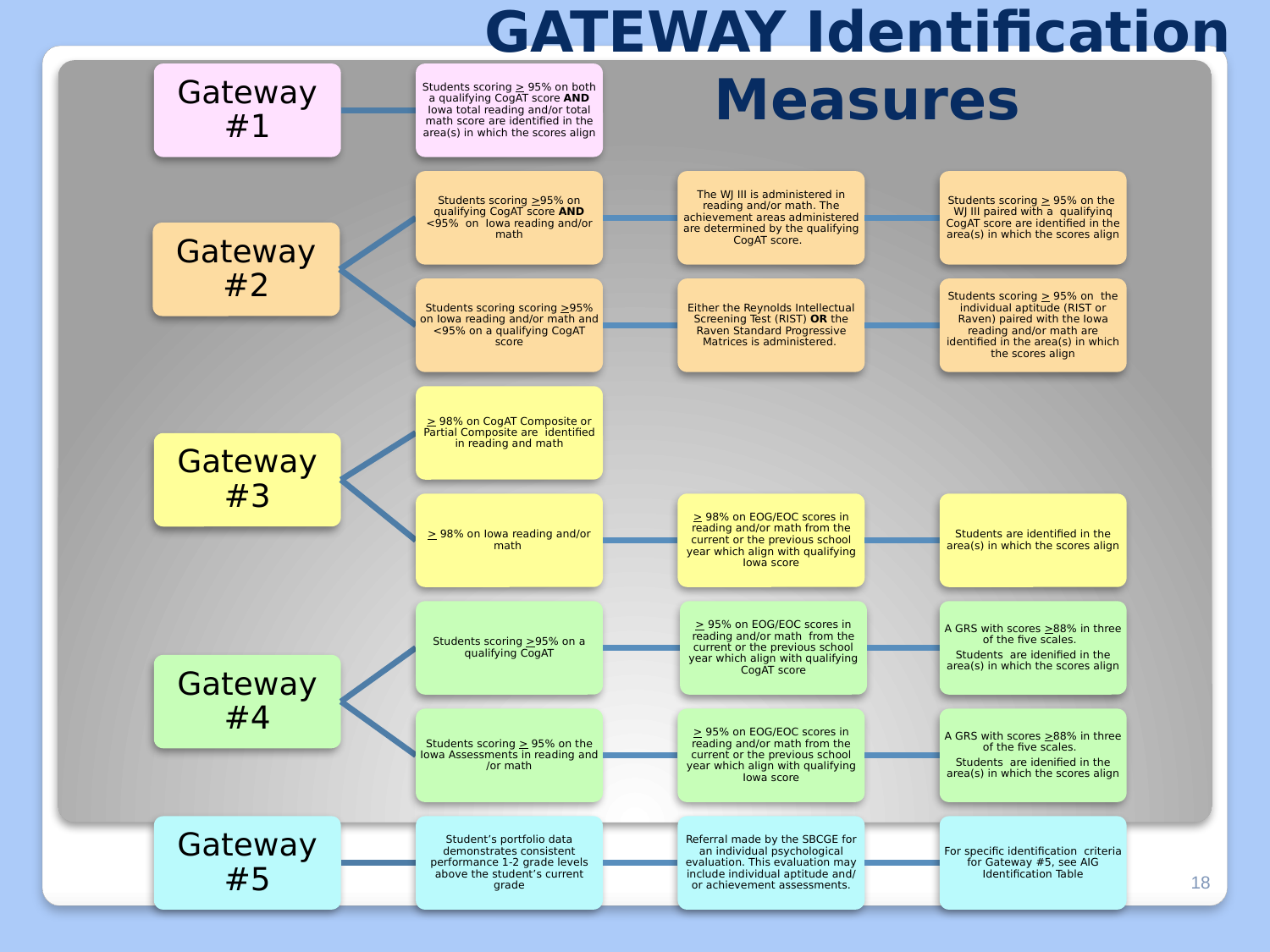

# GATEWAY Identification Measures
Gateway #1

Students scoring > 95% on both a qualifying CogAT score AND Iowa total reading and/or total math score are identified in the area(s) in which the scores align
Gateway #2

Students scoring >95% on qualifying CogAT score AND <95%  on  Iowa reading and/or math

The WJ III is administered in reading and/or math. The achievement areas administered are determined by the qualifying CogAT score.

Students scoring > 95% on the  WJ III paired with a  qualifyinq CogAT score are identified in the area(s) in which the scores align

Students scoring scoring >95% on Iowa reading and/or math and <95% on a qualifying CogAT score

Either the Reynolds Intellectual Screening Test (RIST) OR the Raven Standard Progressive Matrices is administered.

Students scoring > 95% on  the individual aptitude (RIST or Raven) paired with the Iowa reading and/or math are identified in the area(s) in which the scores align
Gateway #3

> 98% on CogAT Composite or Partial Composite are  identified in reading and math

> 98% on Iowa reading and/or math

> 98% on EOG/EOC scores in reading and/or math from the current or the previous school year which align with qualifying Iowa score

Students are identified in the area(s) in which the scores align
Gateway #4

Students scoring >95% on a qualifying CogAT

> 95% on EOG/EOC scores in reading and/or math  from the current or the previous school year which align with qualifying CogAT score

A GRS with scores >88% in three of the five scales.
Students  are idenified in the area(s) in which the scores align

Students scoring > 95% on the Iowa Assessments in reading and /or math

> 95% on EOG/EOC scores in reading and/or math from the current or the previous school year which align with qualifying Iowa score

A GRS with scores >88% in three of the five scales.
Students  are idenified in the area(s) in which the scores align
Gateway #5

Student’s portfolio data demonstrates consistent performance 1-2 grade levels above the student’s current grade

Referral made by the SBCGE for an individual psychological evaluation. This evaluation may include individual aptitude and/ or achievement assessments.

For specific identification  criteria for Gateway #5, see AIG Identification Table
18